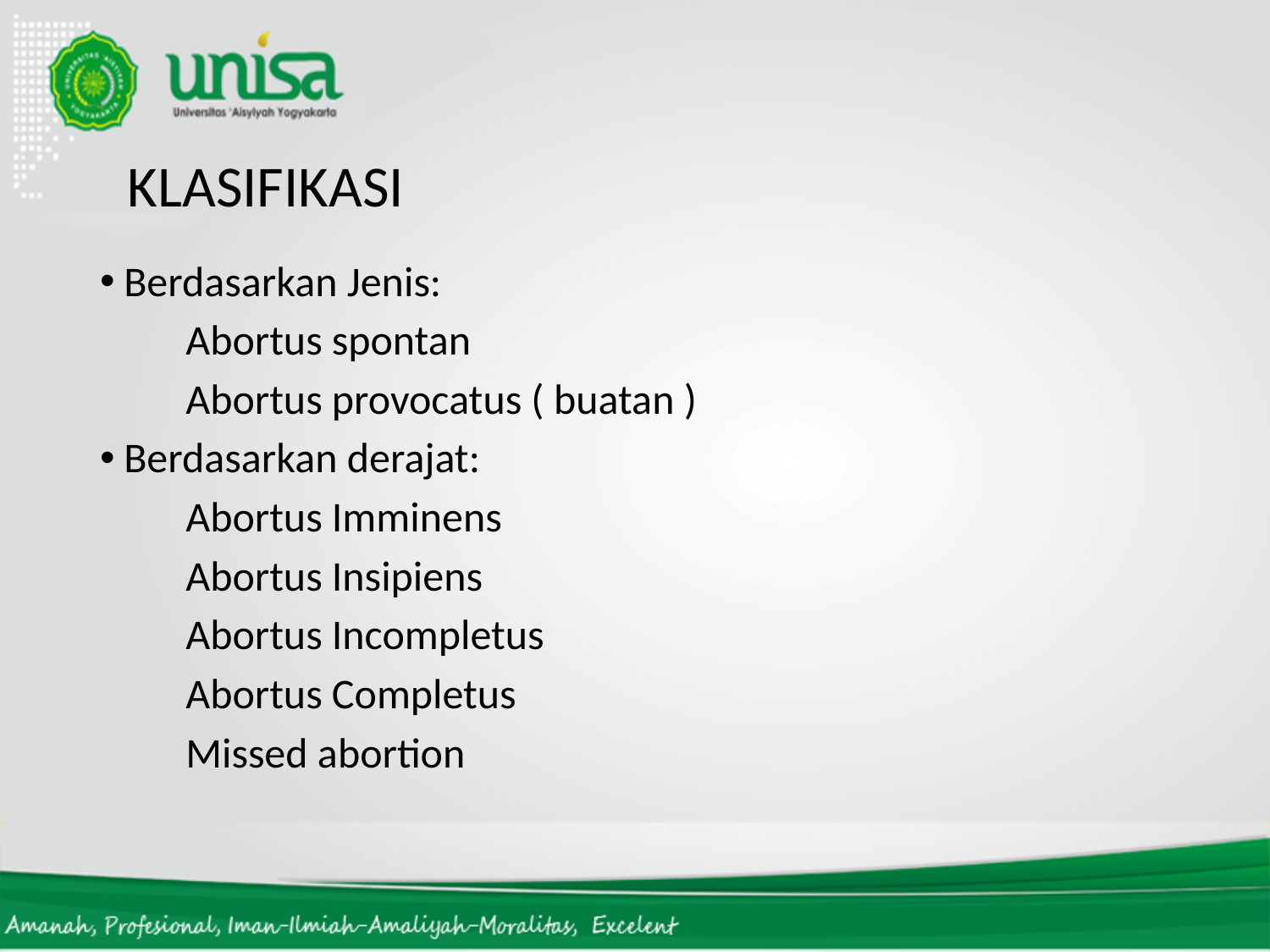

# KLASIFIKASI
Berdasarkan Jenis:
         Abortus spontan
         Abortus provocatus ( buatan )
Berdasarkan derajat:
         Abortus Imminens
         Abortus Insipiens
         Abortus Incompletus
         Abortus Completus
         Missed abortion